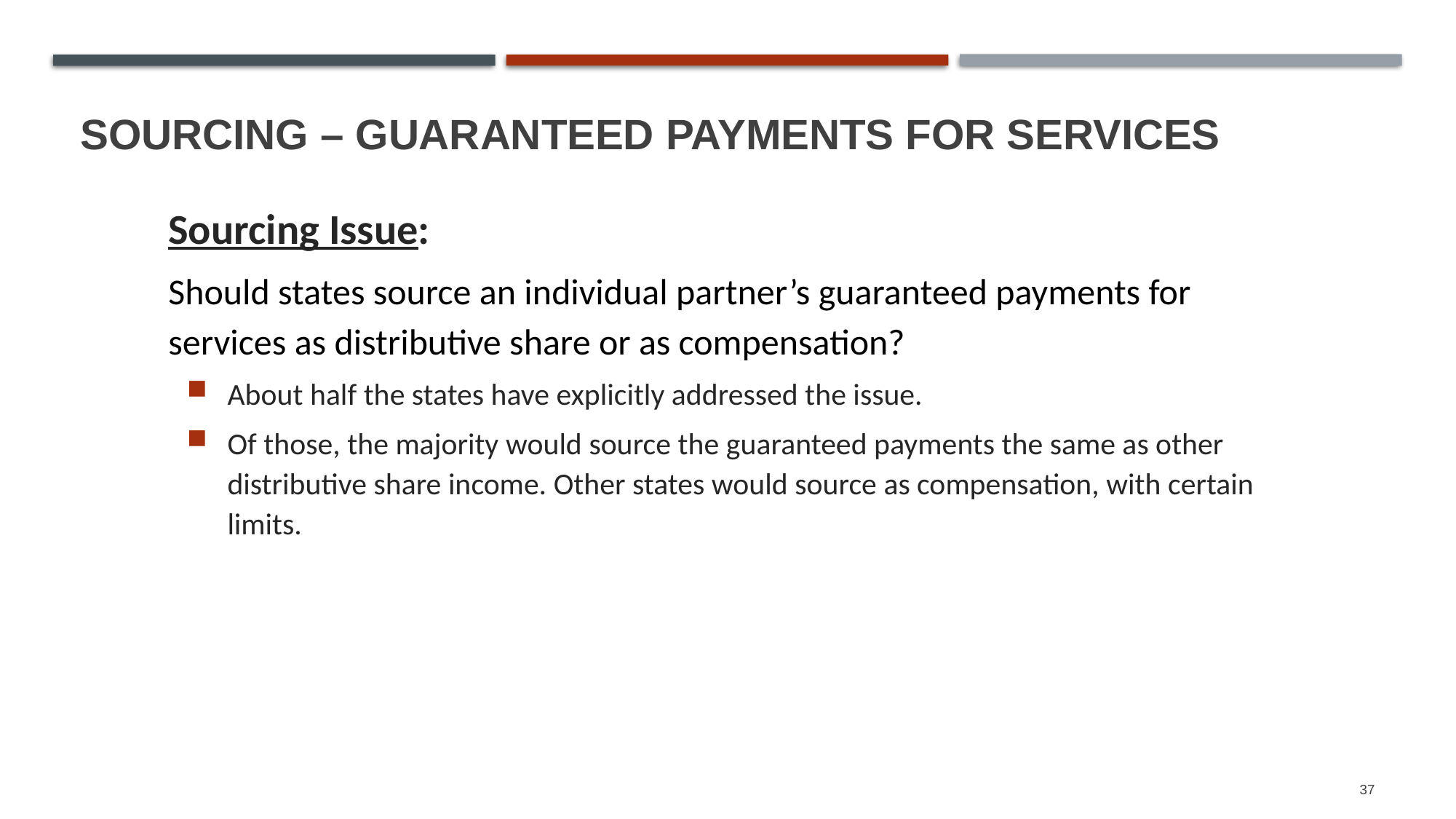

# Sourcing – guaranteed Payments for Services
Sourcing Issue:
Should states source an individual partner’s guaranteed payments for services as distributive share or as compensation?
About half the states have explicitly addressed the issue.
Of those, the majority would source the guaranteed payments the same as other distributive share income. Other states would source as compensation, with certain  limits.

37